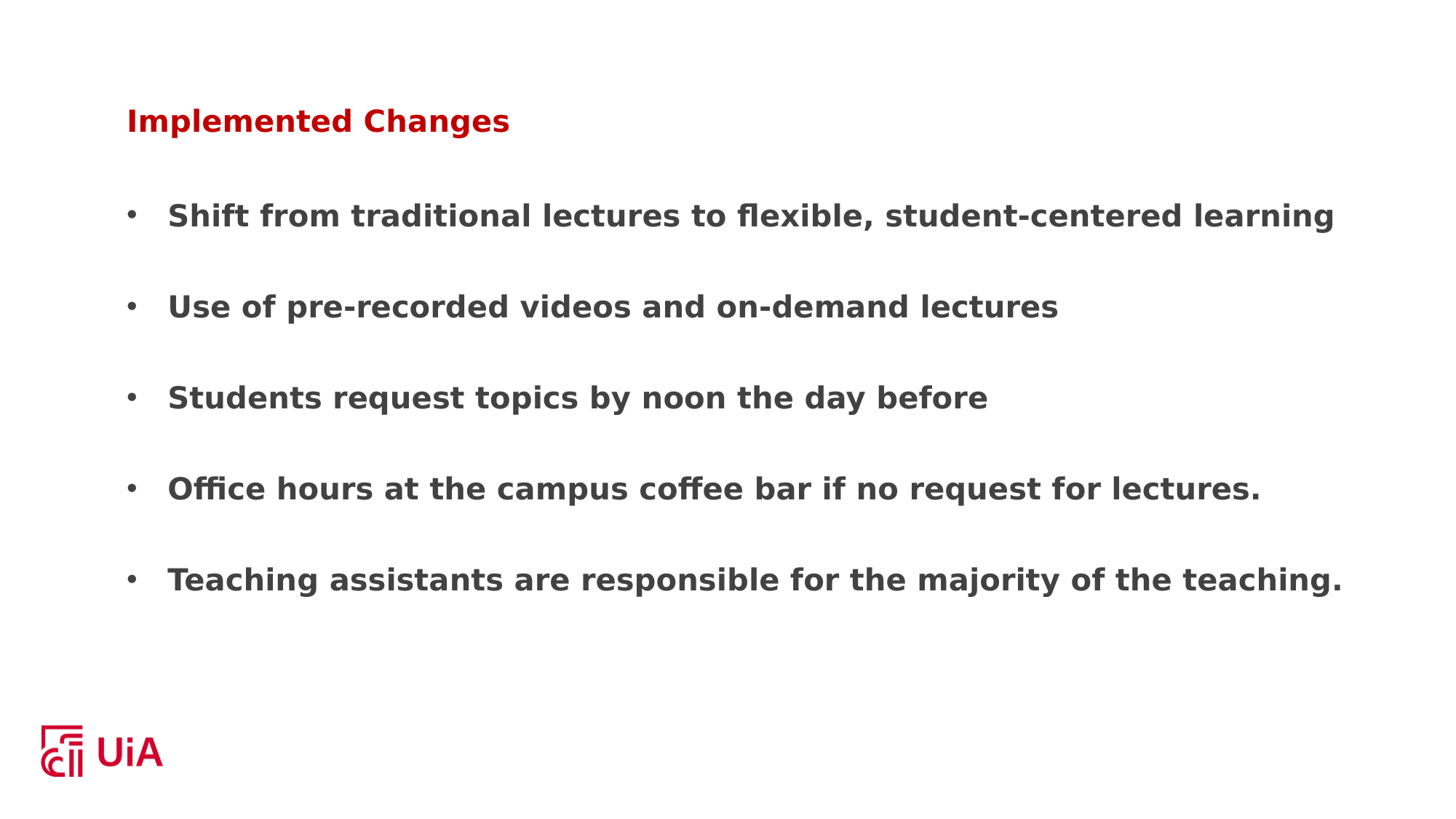

Implemented Changes

Shift from traditional lectures to flexible, student-centered learning

Use of pre-recorded videos and on-demand lectures

Students request topics by noon the day before

Office hours at the campus coffee bar if no request for lectures.

Teaching assistants are responsible for the majority of the teaching.